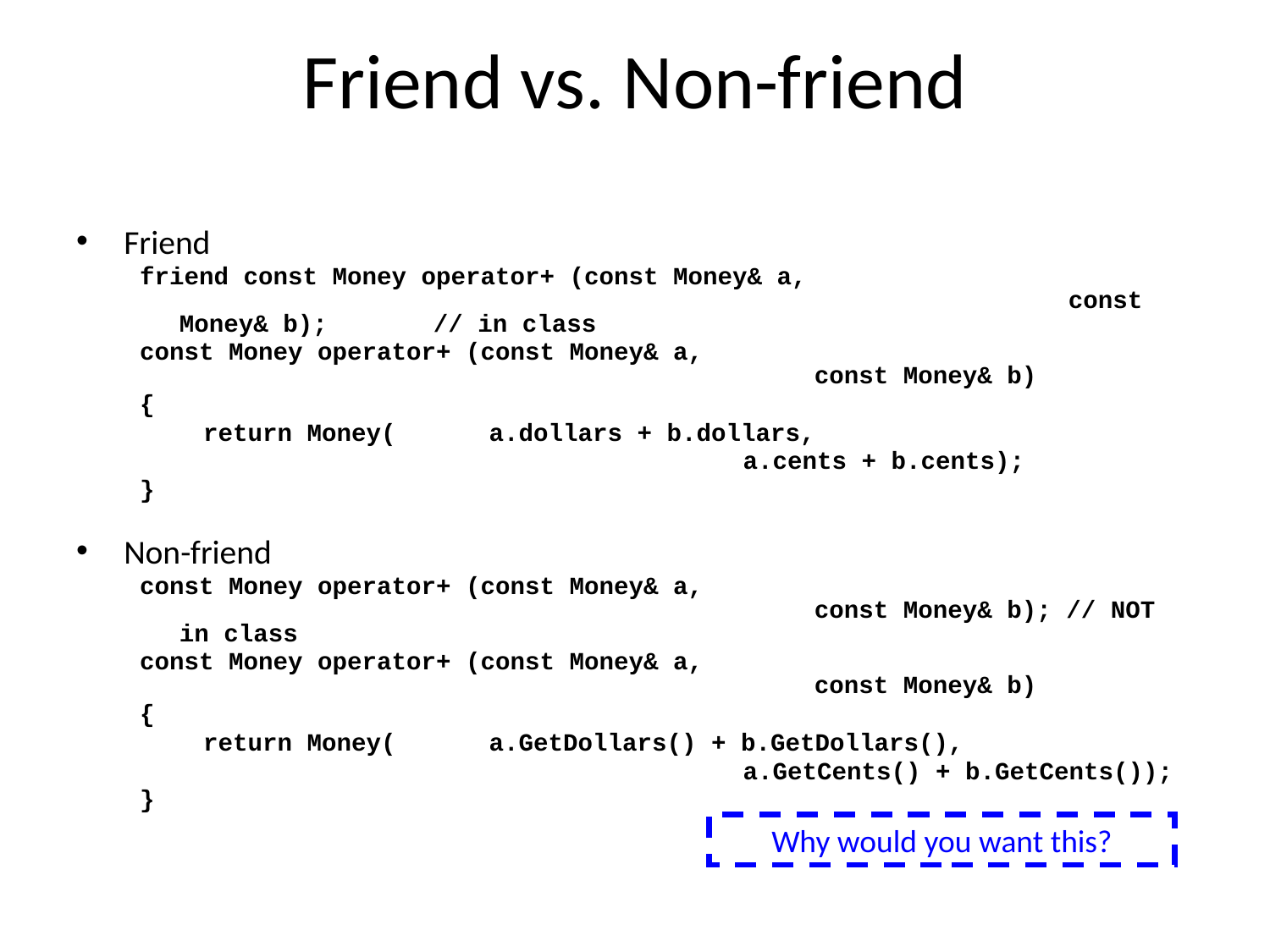

# Friend vs. Non-friend
Friend
friend const Money operator+ (const Money& a,
							const Money& b);	// in class
const Money operator+ (const Money& a,
					const Money& b)
{
return Money(	a.dollars + b.dollars,
					a.cents + b.cents);
}

Non-friend
const Money operator+ (const Money& a,
					const Money& b); // NOT in class
const Money operator+ (const Money& a,
					const Money& b)
{
return Money(	a.GetDollars() + b.GetDollars(),
				 	a.GetCents() + b.GetCents());
}
Why would you want this?